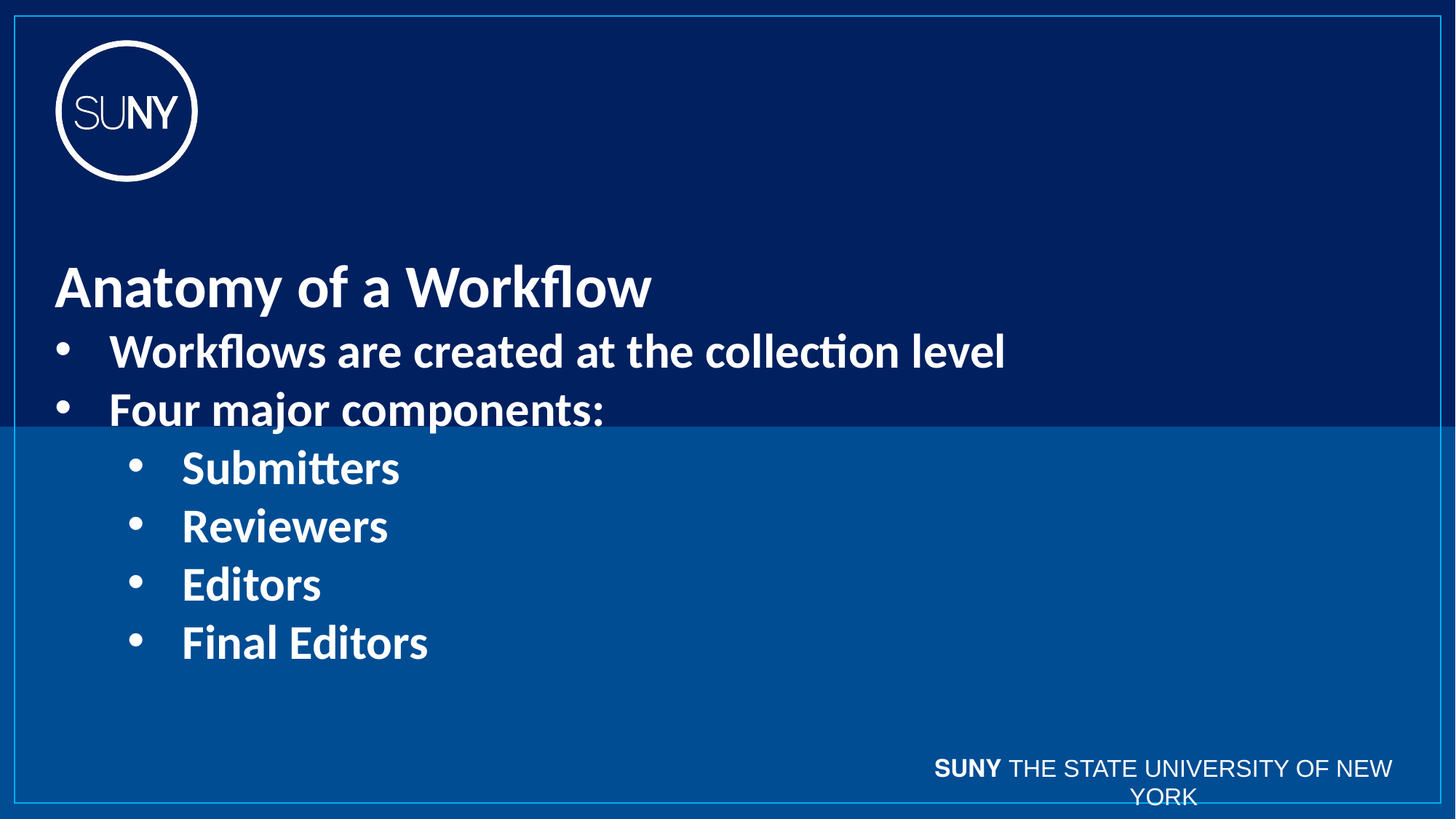

Anatomy of a Workflow
Workflows are created at the collection level
Four major components:
Submitters
Reviewers
Editors
Final Editors